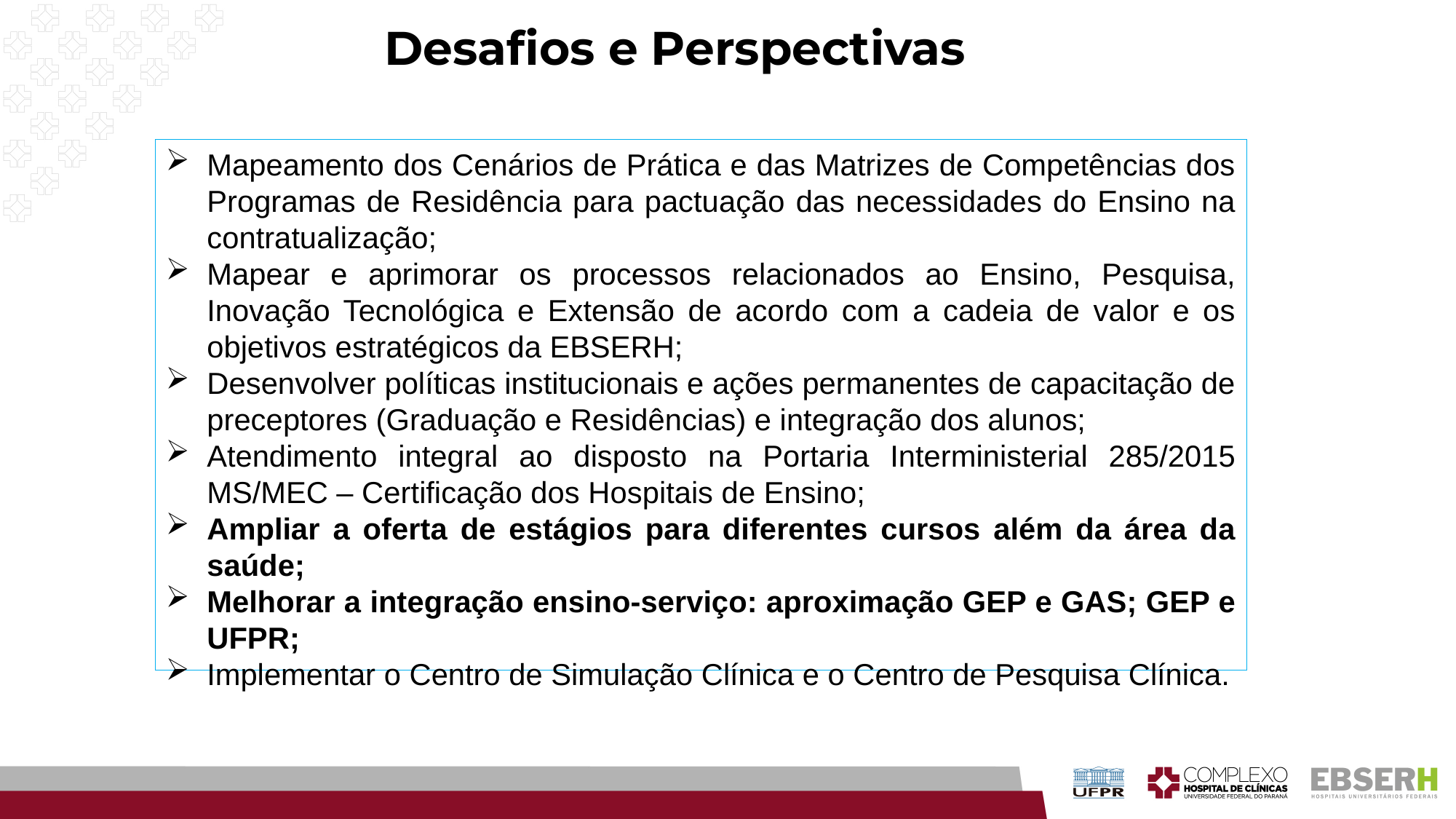

# Desafios e Perspectivas
Mapeamento dos Cenários de Prática e das Matrizes de Competências dos Programas de Residência para pactuação das necessidades do Ensino na contratualização;
Mapear e aprimorar os processos relacionados ao Ensino, Pesquisa, Inovação Tecnológica e Extensão de acordo com a cadeia de valor e os objetivos estratégicos da EBSERH;
Desenvolver políticas institucionais e ações permanentes de capacitação de preceptores (Graduação e Residências) e integração dos alunos;
Atendimento integral ao disposto na Portaria Interministerial 285/2015 MS/MEC – Certificação dos Hospitais de Ensino;
Ampliar a oferta de estágios para diferentes cursos além da área da saúde;
Melhorar a integração ensino-serviço: aproximação GEP e GAS; GEP e UFPR;
Implementar o Centro de Simulação Clínica e o Centro de Pesquisa Clínica.